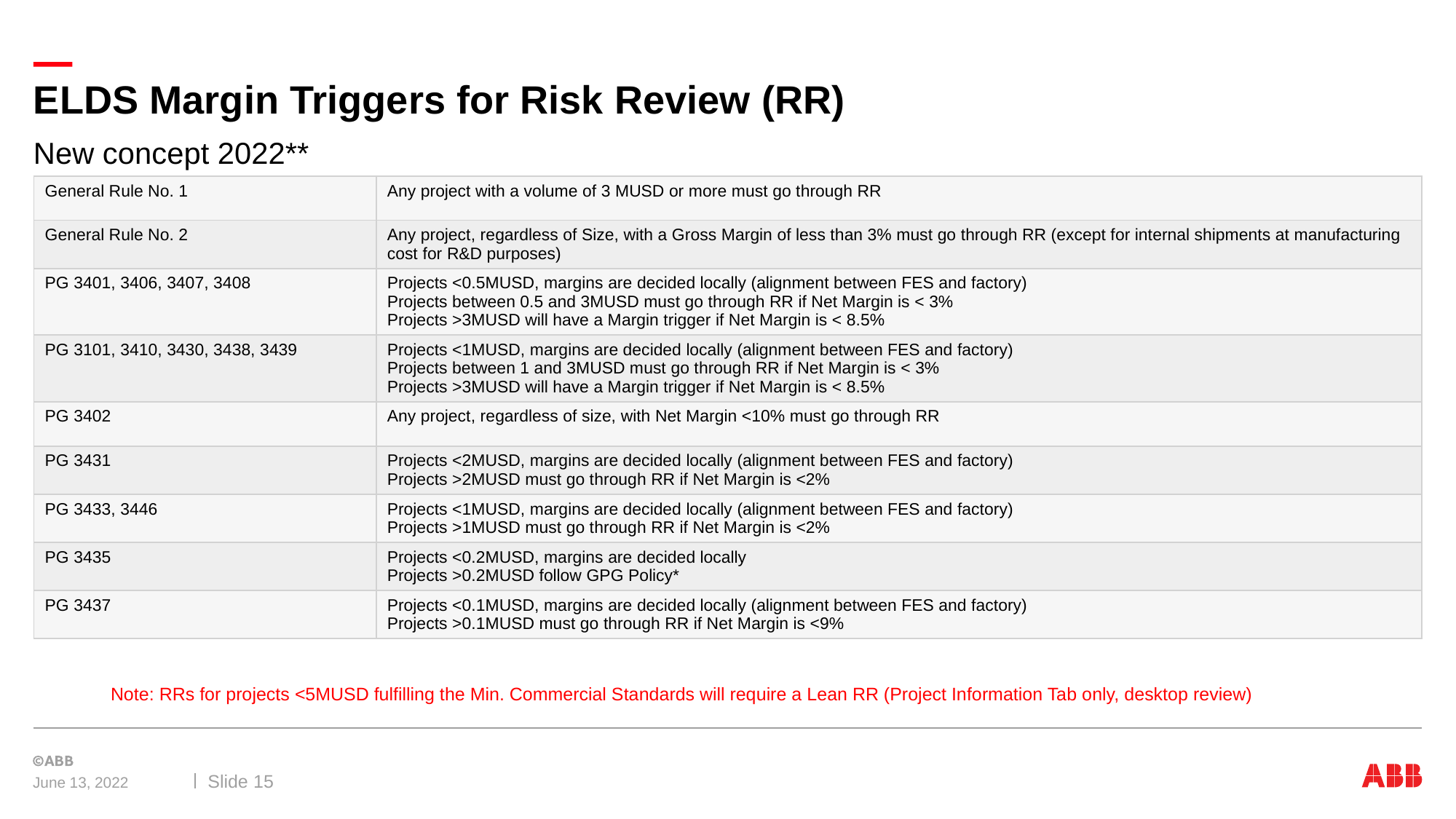

# ELDS Margin Triggers for Risk Review (RR)
New concept 2022**
| General Rule No. 1 | Any project with a volume of 3 MUSD or more must go through RR |
| --- | --- |
| General Rule No. 2 | Any project, regardless of Size, with a Gross Margin of less than 3% must go through RR (except for internal shipments at manufacturing cost for R&D purposes) |
| PG 3401, 3406, 3407, 3408 | Projects <0.5MUSD, margins are decided locally (alignment between FES and factory) Projects between 0.5 and 3MUSD must go through RR if Net Margin is < 3% Projects >3MUSD will have a Margin trigger if Net Margin is < 8.5% |
| PG 3101, 3410, 3430, 3438, 3439 | Projects <1MUSD, margins are decided locally (alignment between FES and factory) Projects between 1 and 3MUSD must go through RR if Net Margin is < 3% Projects >3MUSD will have a Margin trigger if Net Margin is < 8.5% |
| PG 3402 | Any project, regardless of size, with Net Margin <10% must go through RR |
| PG 3431 | Projects <2MUSD, margins are decided locally (alignment between FES and factory) Projects >2MUSD must go through RR if Net Margin is <2% |
| PG 3433, 3446 | Projects <1MUSD, margins are decided locally (alignment between FES and factory) Projects >1MUSD must go through RR if Net Margin is <2% |
| PG 3435 | Projects <0.2MUSD, margins are decided locally Projects >0.2MUSD follow GPG Policy\* |
| PG 3437 | Projects <0.1MUSD, margins are decided locally (alignment between FES and factory) Projects >0.1MUSD must go through RR if Net Margin is <9% |
Note: RRs for projects <5MUSD fulfilling the Min. Commercial Standards will require a Lean RR (Project Information Tab only, desktop review)
Slide 15
June 13, 2022